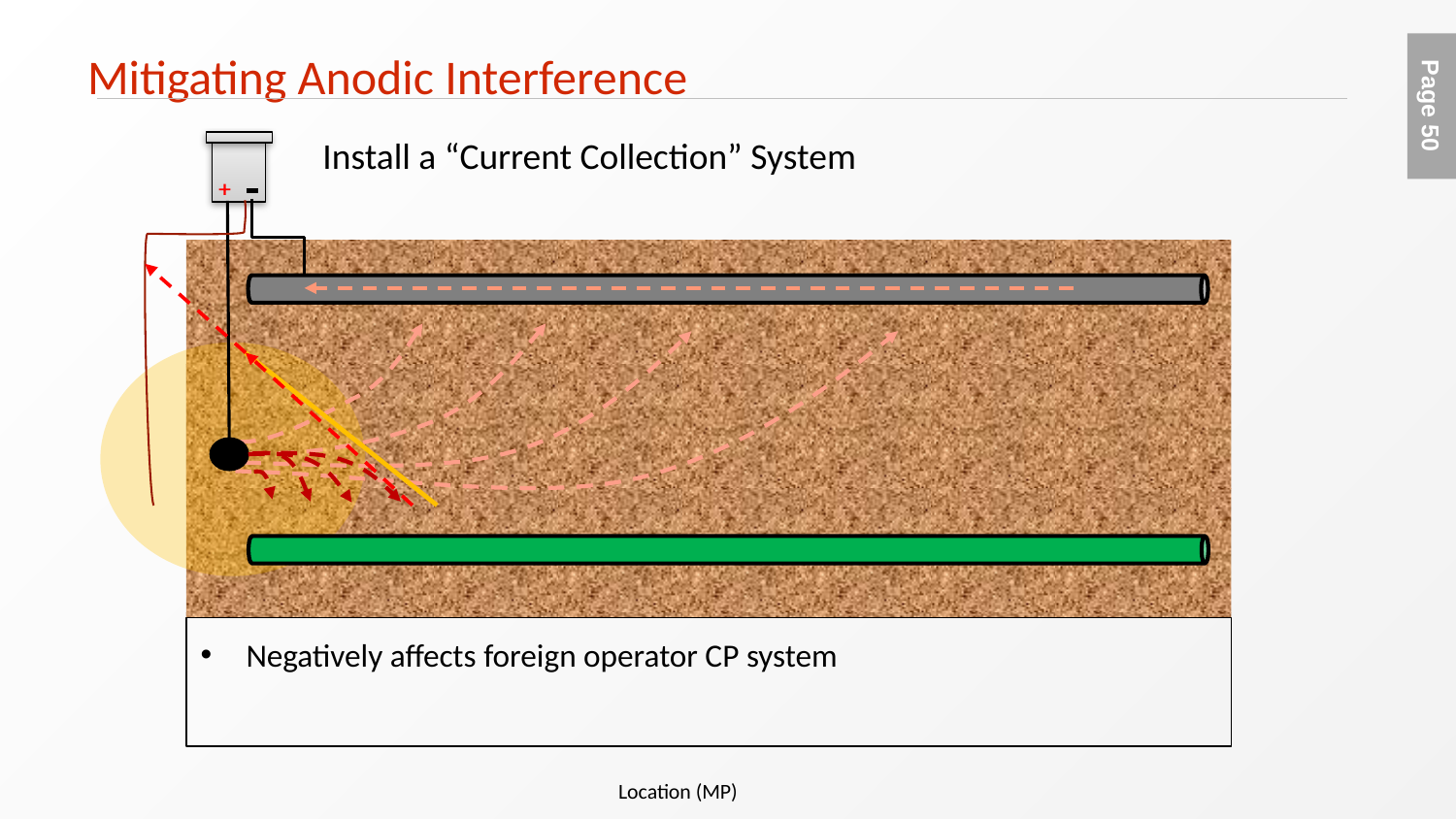

# Mitigating Anodic Interference

Install a “Current Collection” System

Negatively affects foreign operator CP system
Location (MP)